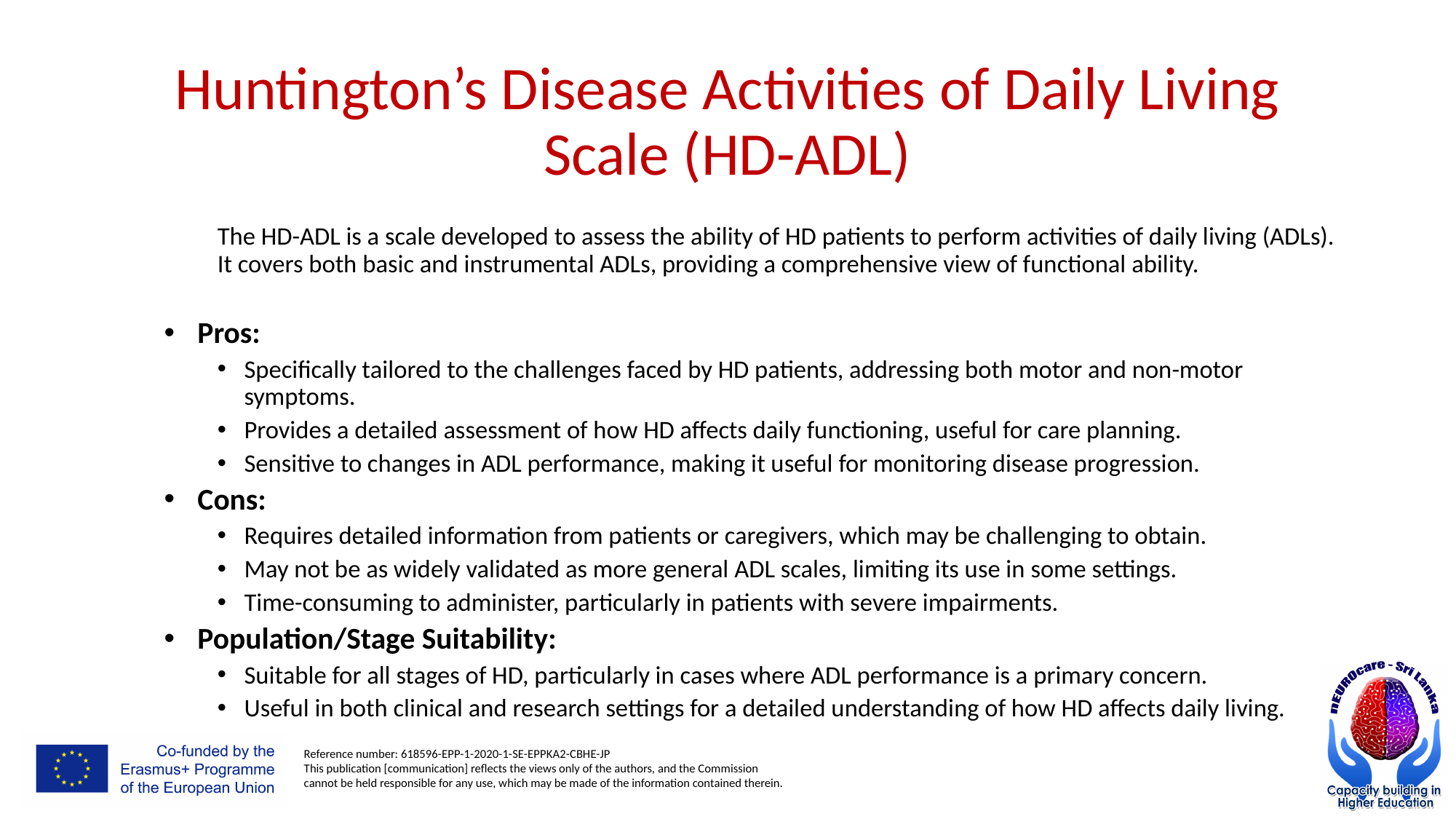

# Huntington’s Disease Activities of Daily Living Scale (HD-ADL)
The HD-ADL is a scale developed to assess the ability of HD patients to perform activities of daily living (ADLs). It covers both basic and instrumental ADLs, providing a comprehensive view of functional ability.

Pros:
Specifically tailored to the challenges faced by HD patients, addressing both motor and non-motor symptoms.
Provides a detailed assessment of how HD affects daily functioning, useful for care planning.
Sensitive to changes in ADL performance, making it useful for monitoring disease progression.
Cons:
Requires detailed information from patients or caregivers, which may be challenging to obtain.
May not be as widely validated as more general ADL scales, limiting its use in some settings.
Time-consuming to administer, particularly in patients with severe impairments.
Population/Stage Suitability:
Suitable for all stages of HD, particularly in cases where ADL performance is a primary concern.
Useful in both clinical and research settings for a detailed understanding of how HD affects daily living.